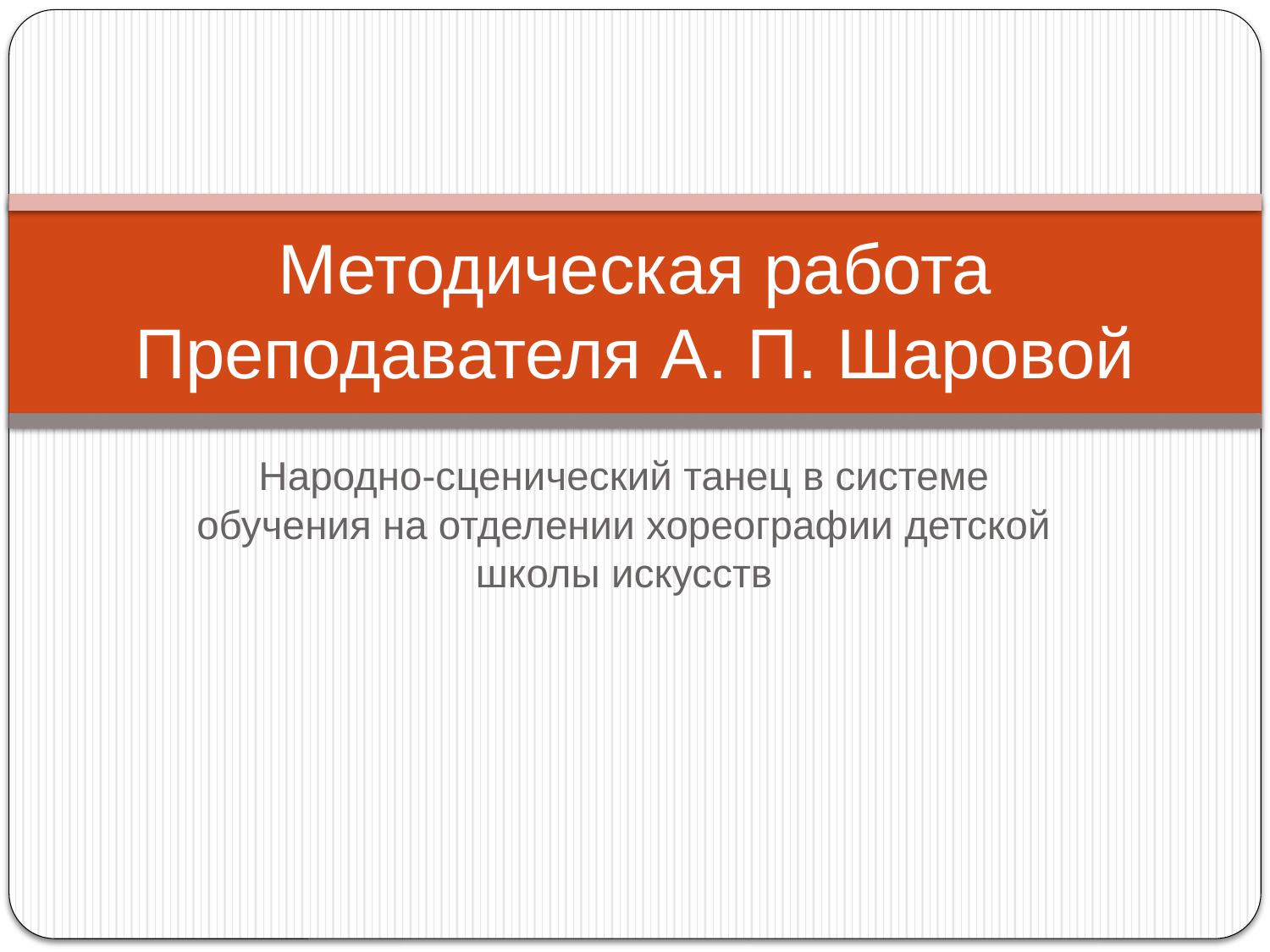

# Методическая работа Преподавателя А. П. Шаровой
Народно-сценический танец в системе обучения на отделении хореографии детской школы искусств